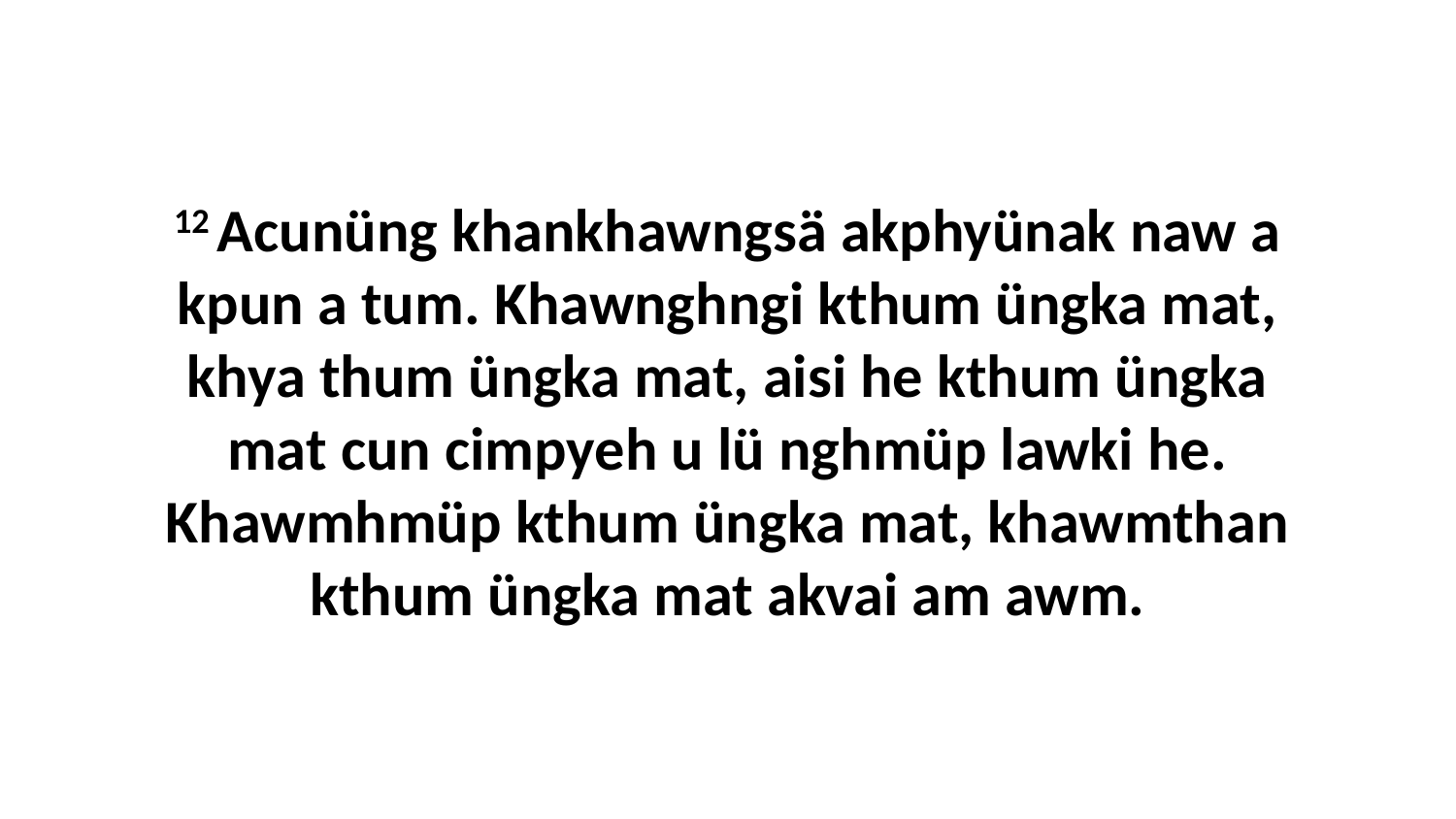

12 Acunüng khankhawngsä akphyünak naw a kpun a tum. Khawnghngi kthum üngka mat, khya thum üngka mat, aisi he kthum üngka mat cun cimpyeh u lü nghmüp lawki he. Khawmhmüp kthum üngka mat, khawmthan kthum üngka mat akvai am awm.